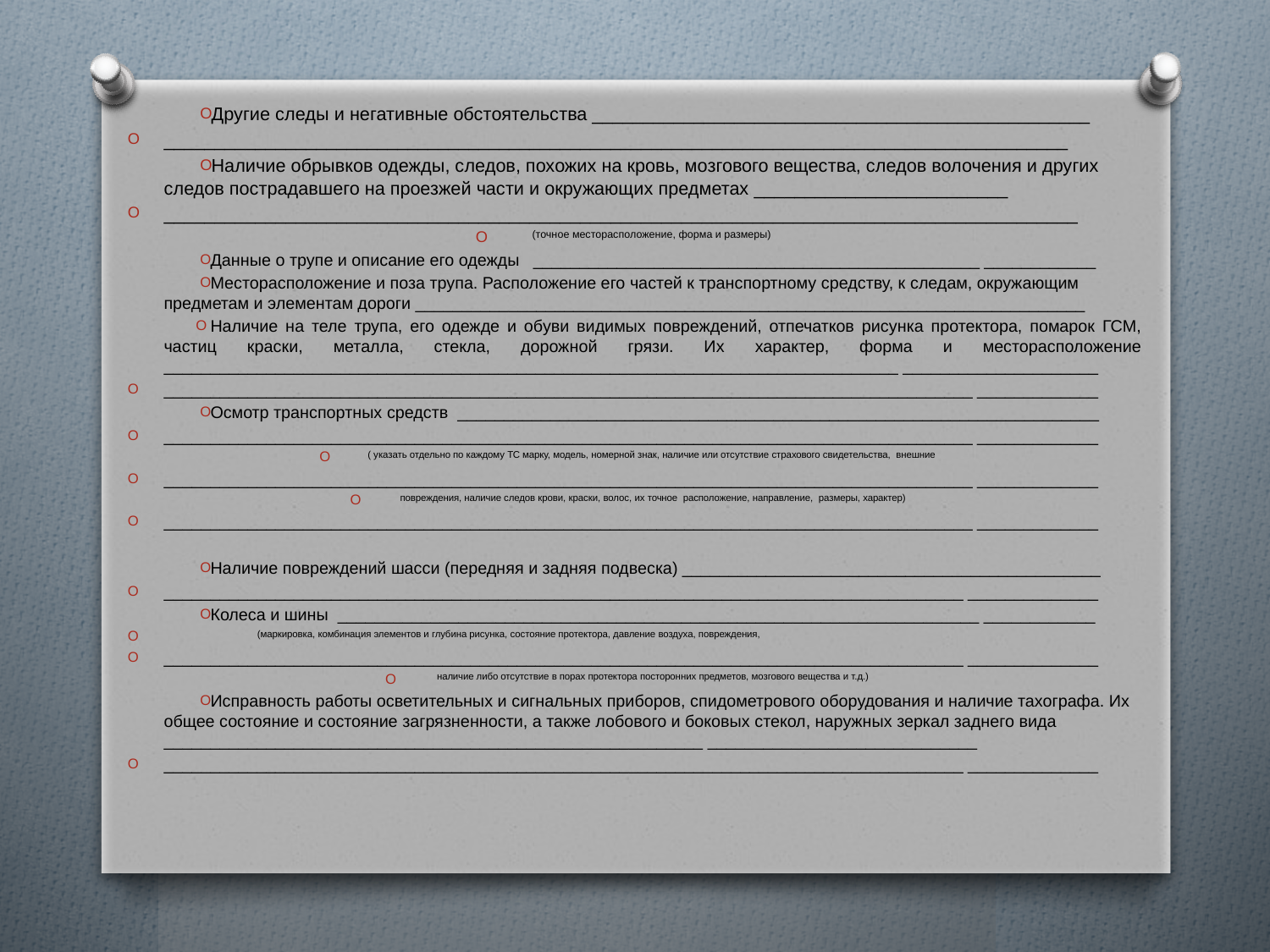

Другие следы и негативные обстоятельства _________________________________________________
_________________________________________________________________________________________
Наличие обрывков одежды, следов, похожих на кровь, мозгового вещества, следов волочения и других следов пострадавшего на проезжей части и окружающих предметах _________________________
__________________________________________________________________________________________
(точное месторасположение, форма и размеры)
Данные о трупе и описание его одежды   ________________________________________________ ____________
Месторасположение и поза трупа. Расположение его частей к транспортному средству, к следам, окружающим предметам и элементам дороги ________________________________________________________________________
Наличие на теле трупа, его одежде и обуви видимых повреждений, отпечатков рисунка протектора, помарок ГСМ, частиц краски, металла, стекла, дорожной грязи. Их характер, форма и месторасположение _______________________________________________________________________________ _____________________
_______________________________________________________________________________________ _____________
Осмотр транспортных средств  _____________________________________________________________________
_______________________________________________________________________________________ _____________
( указать отдельно по каждому ТС марку, модель, номерной знак, наличие или отсутствие страхового свидетельства,  внешние
_______________________________________________________________________________________ _____________
повреждения, наличие следов крови, краски, волос, их точное  расположение, направление,  размеры, характер)
_______________________________________________________________________________________ _____________

Наличие повреждений шасси (передняя и задняя подвеска) _____________________________________________
______________________________________________________________________________________ ______________
Колеса и шины  _____________________________________________________________________ ____________
                                  (маркировка, комбинация элементов и глубина рисунка, состояние протектора, давление воздуха, повреждения,
______________________________________________________________________________________ ______________
наличие либо отсутствие в порах протектора посторонних предметов, мозгового вещества и т.д.)
Исправность работы осветительных и сигнальных приборов, спидометрового оборудования и наличие тахографа. Их общее состояние и состояние загрязненности, а также лобового и боковых стекол, наружных зеркал заднего вида    __________________________________________________________ _____________________________
______________________________________________________________________________________ ______________